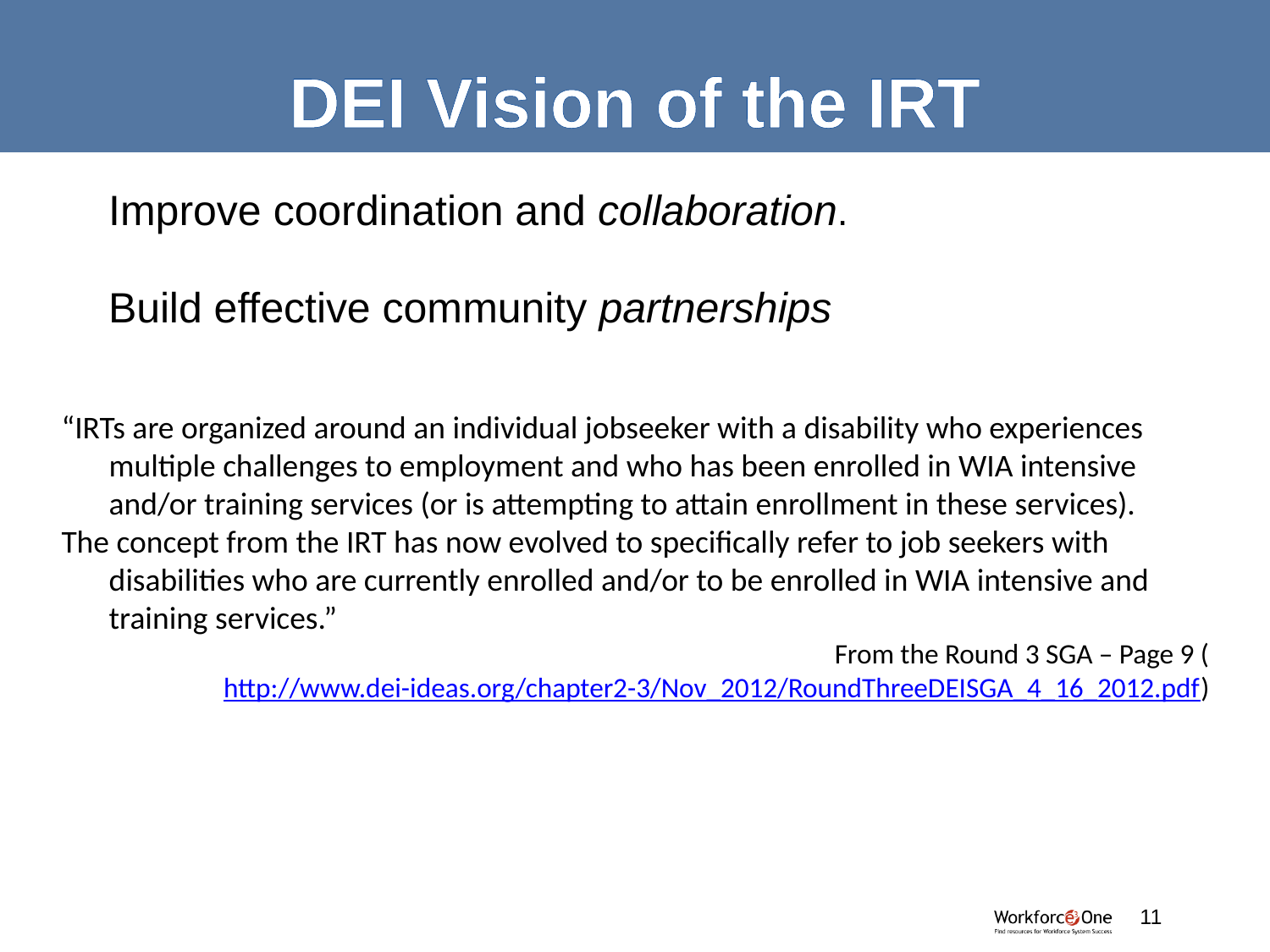

# DEI Vision of the IRT
	Improve coordination and collaboration.

	Build effective community partnerships

“IRTs are organized around an individual jobseeker with a disability who experiences multiple challenges to employment and who has been enrolled in WIA intensive and/or training services (or is attempting to attain enrollment in these services).
The concept from the IRT has now evolved to specifically refer to job seekers with disabilities who are currently enrolled and/or to be enrolled in WIA intensive and training services.”
From the Round 3 SGA – Page 9 (http://www.dei-ideas.org/chapter2-3/Nov_2012/RoundThreeDEISGA_4_16_2012.pdf)

11